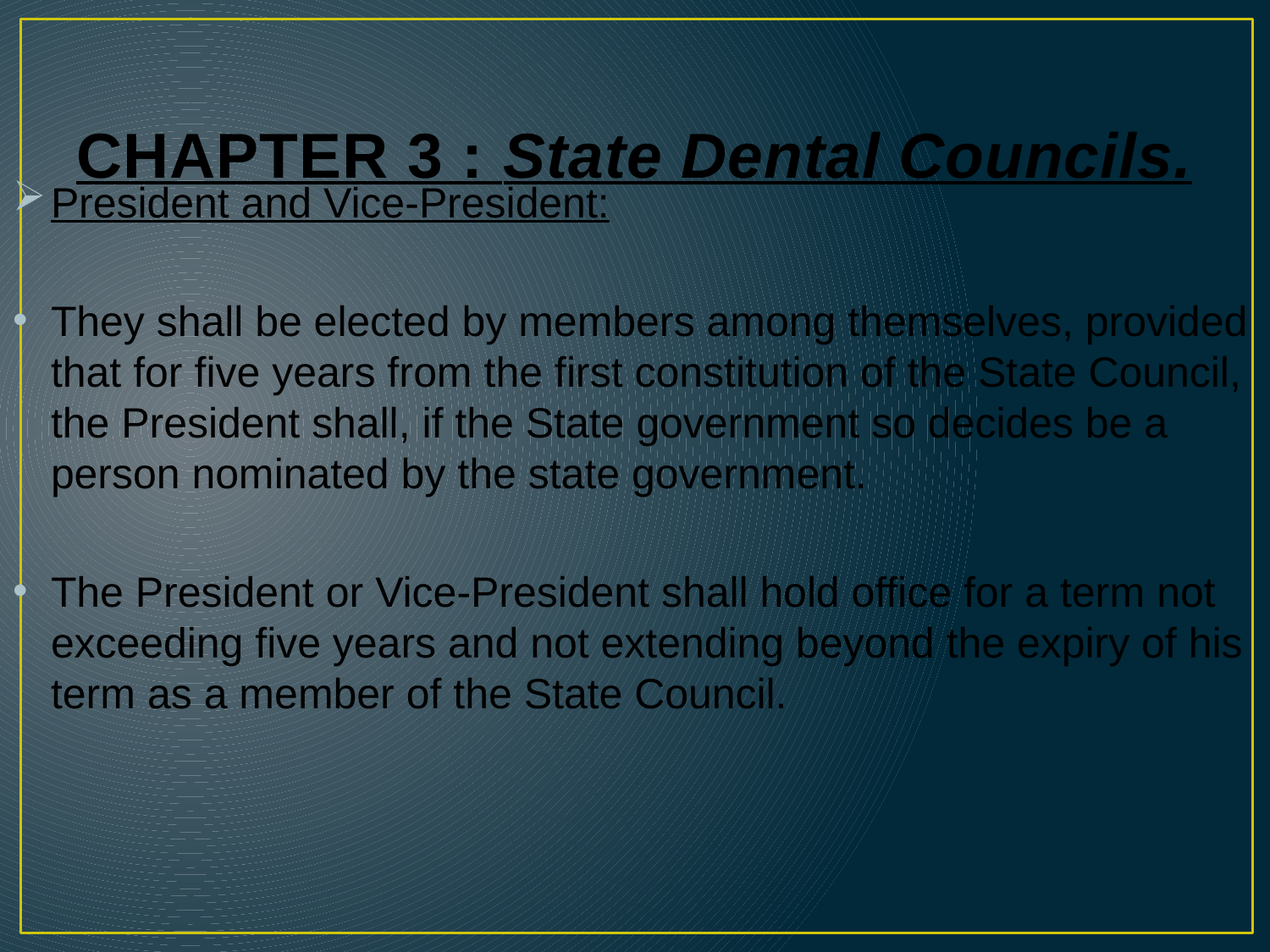

# CHAPTER 3 : State Dental Councils.
President and Vice-President:

They shall be elected by members among themselves, provided that for five years from the first constitution of the State Council, the President shall, if the State government so decides be a person nominated by the state government.

The President or Vice-President shall hold office for a term not exceeding five years and not extending beyond the expiry of his term as a member of the State Council.